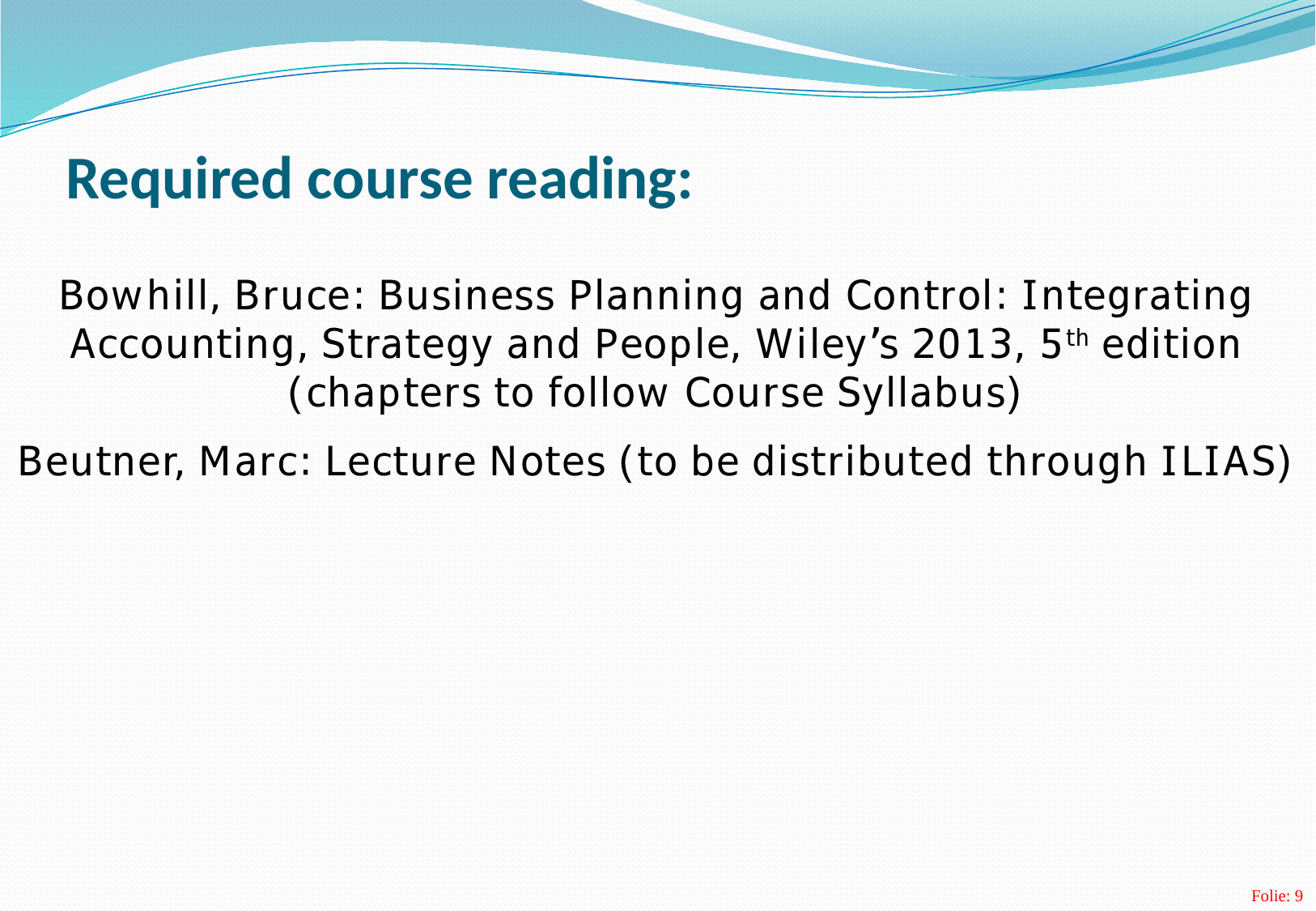

# Required course reading:
Bowhill, Bruce: Business Planning and Control: Integrating Accounting, Strategy and People, Wiley’s 2013, 5th edition (chapters to follow Course Syllabus)
Beutner, Marc: Lecture Notes (to be distributed through ILIAS)